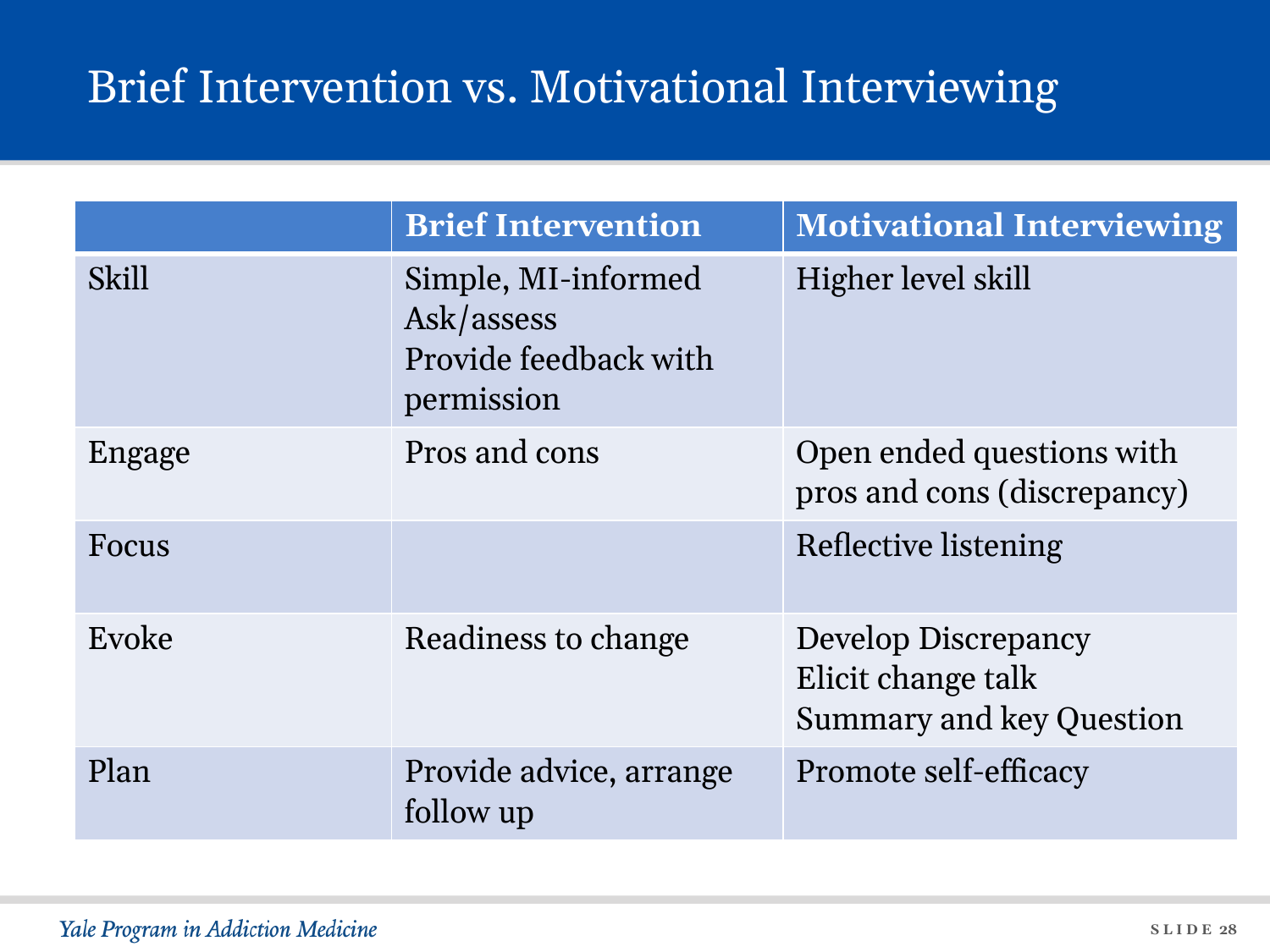

# Brief Intervention vs. Motivational Interviewing
|  | Brief Intervention | Motivational Interviewing |
| --- | --- | --- |
| Skill | Simple, MI-informed Ask/assess Provide feedback with permission | Higher level skill |
| Engage | Pros and cons | Open ended questions with pros and cons (discrepancy) |
| Focus |  | Reflective listening |
| Evoke | Readiness to change | Develop Discrepancy Elicit change talk Summary and key Question |
| Plan | Provide advice, arrange follow up | Promote self-efficacy |